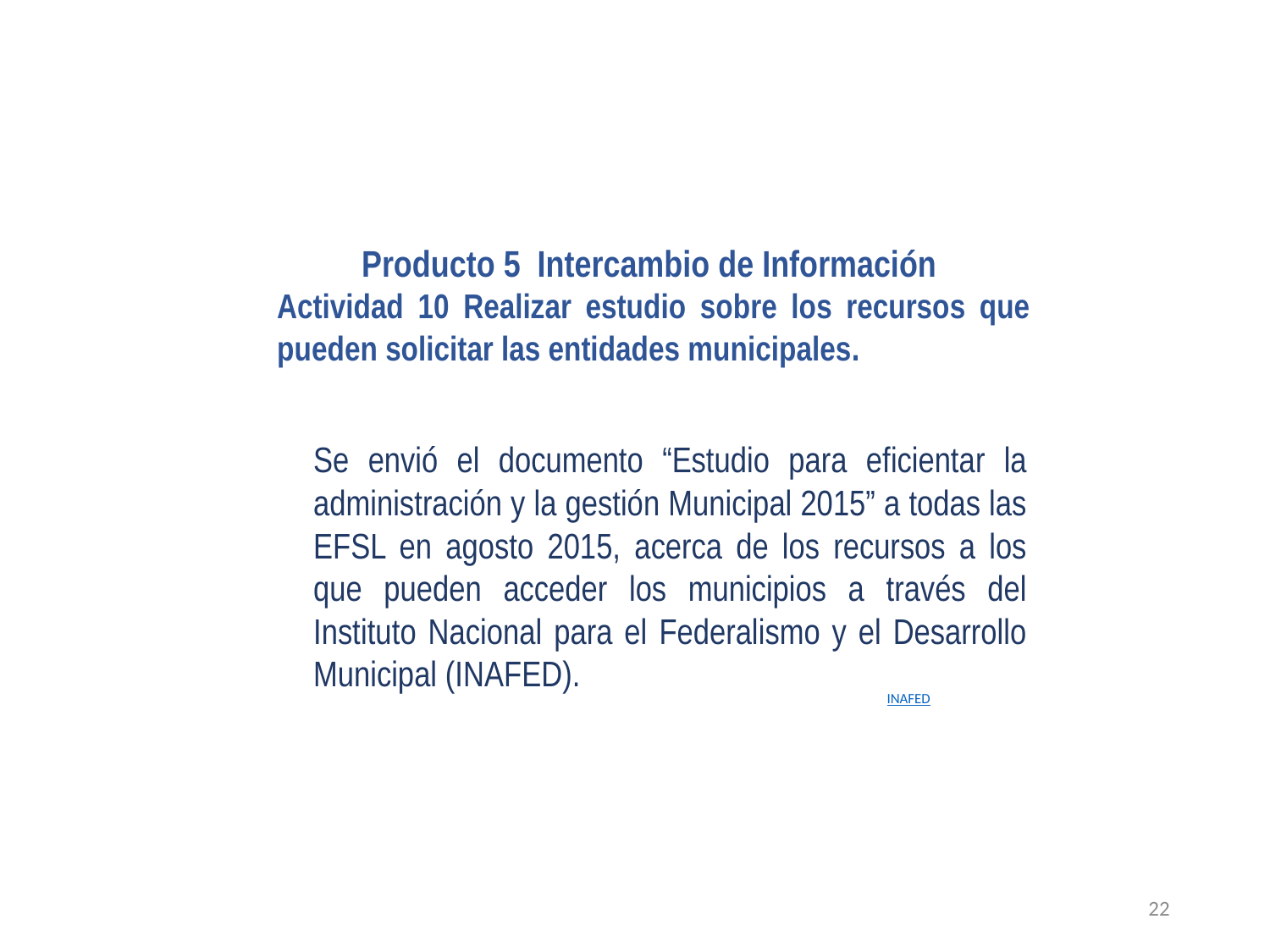

Producto 5  Intercambio de Información
Actividad 10 Realizar estudio sobre los recursos que pueden solicitar las entidades municipales.
Se envió el documento “Estudio para eficientar la administración y la gestión Municipal 2015” a todas las EFSL en agosto 2015, acerca de los recursos a los que pueden acceder los municipios a través del Instituto Nacional para el Federalismo y el Desarrollo Municipal (INAFED).
INAFED
22